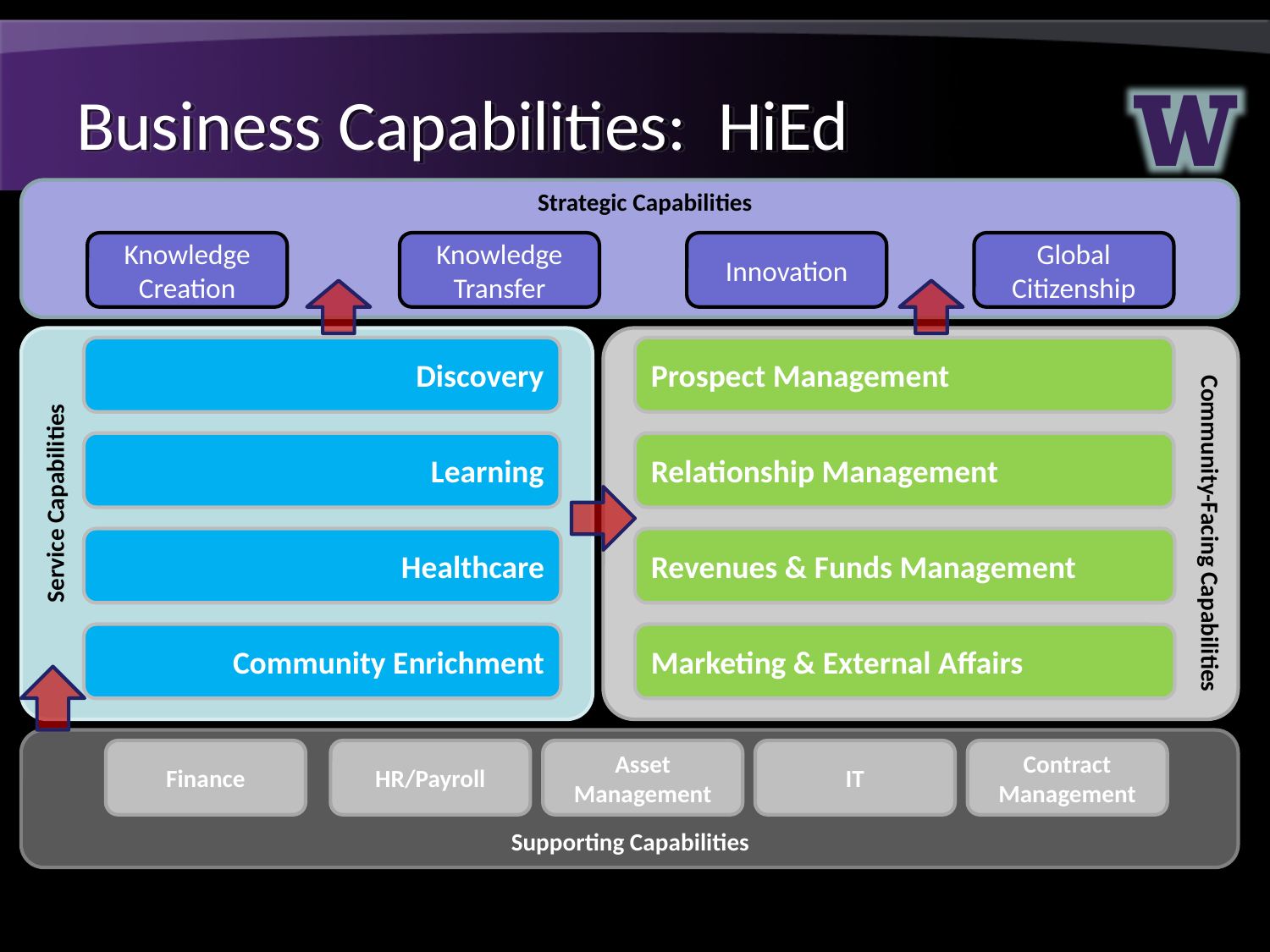

# Business Capabilities:  HiEd

Strategic Capabilities
Knowledge Creation
Knowledge Transfer
Innovation
Global Citizenship

Discovery
Prospect Management
Learning
Relationship Management
Service Capabilities

Community-Facing Capabilities
Healthcare
Revenues & Funds Management
Community Enrichment
Marketing & External Affairs

Finance
HR/Payroll
Asset Management
IT
Contract Management
Supporting Capabilities
Strategic Capabilities – what outcomes we want our services to result in
Service Capabilities – what we deliver
Community-Facing Capabilities – what we do to connect people to our services
Supporting Capabilities – what we do to support delivery of our services